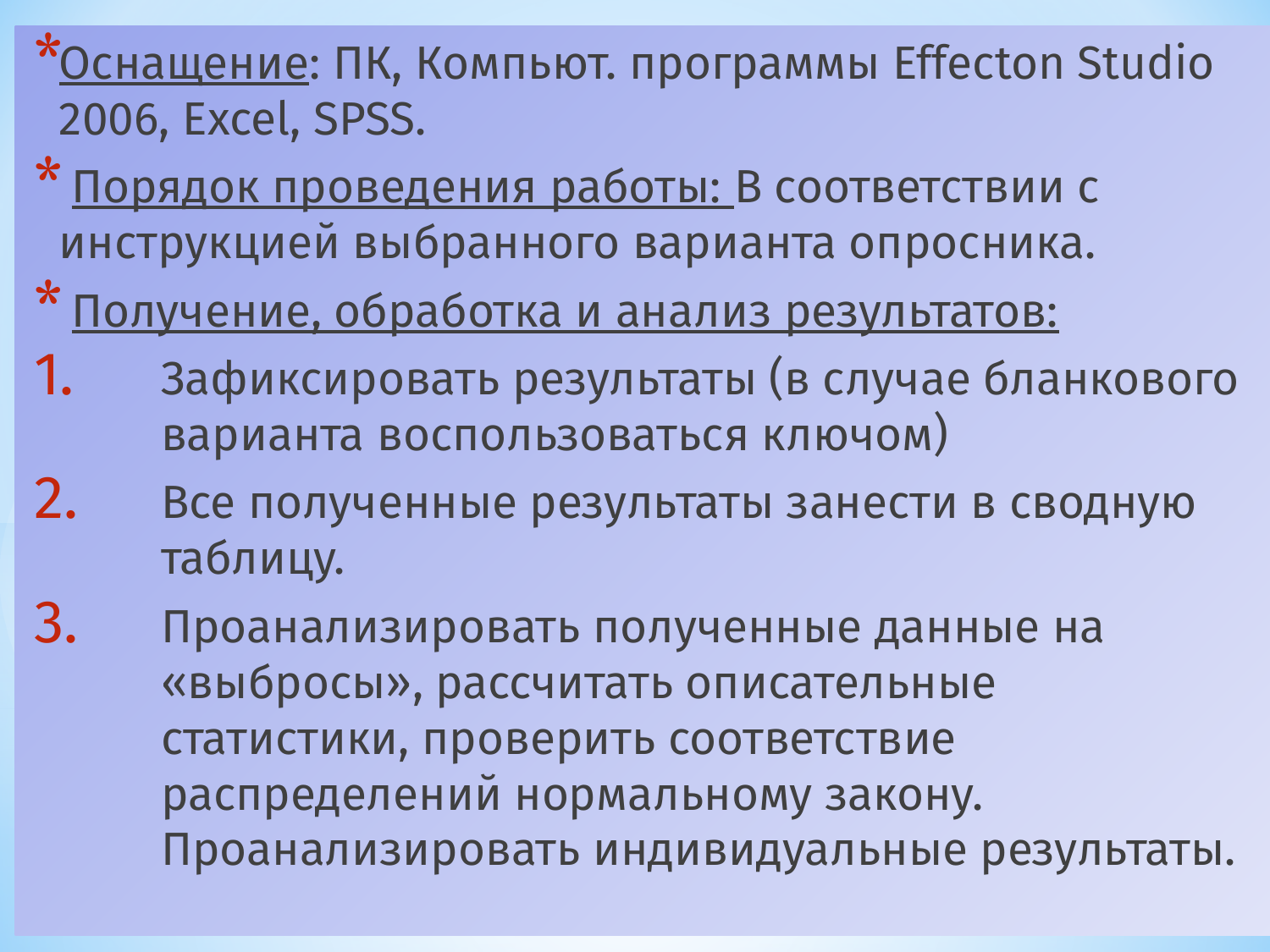

Оснащение: ПК, Компьют. программы Effecton Studio 2006, Excel, SPSS.
 Порядок проведения работы: В соответствии с инструкцией выбранного варианта опросника.
 Получение, обработка и анализ результатов:
Зафиксировать результаты (в случае бланкового варианта воспользоваться ключом)
Все полученные результаты занести в сводную таблицу.
Проанализировать полученные данные на «выбросы», рассчитать описательные статистики, проверить соответствие распределений нормальному закону. Проанализировать индивидуальные результаты.